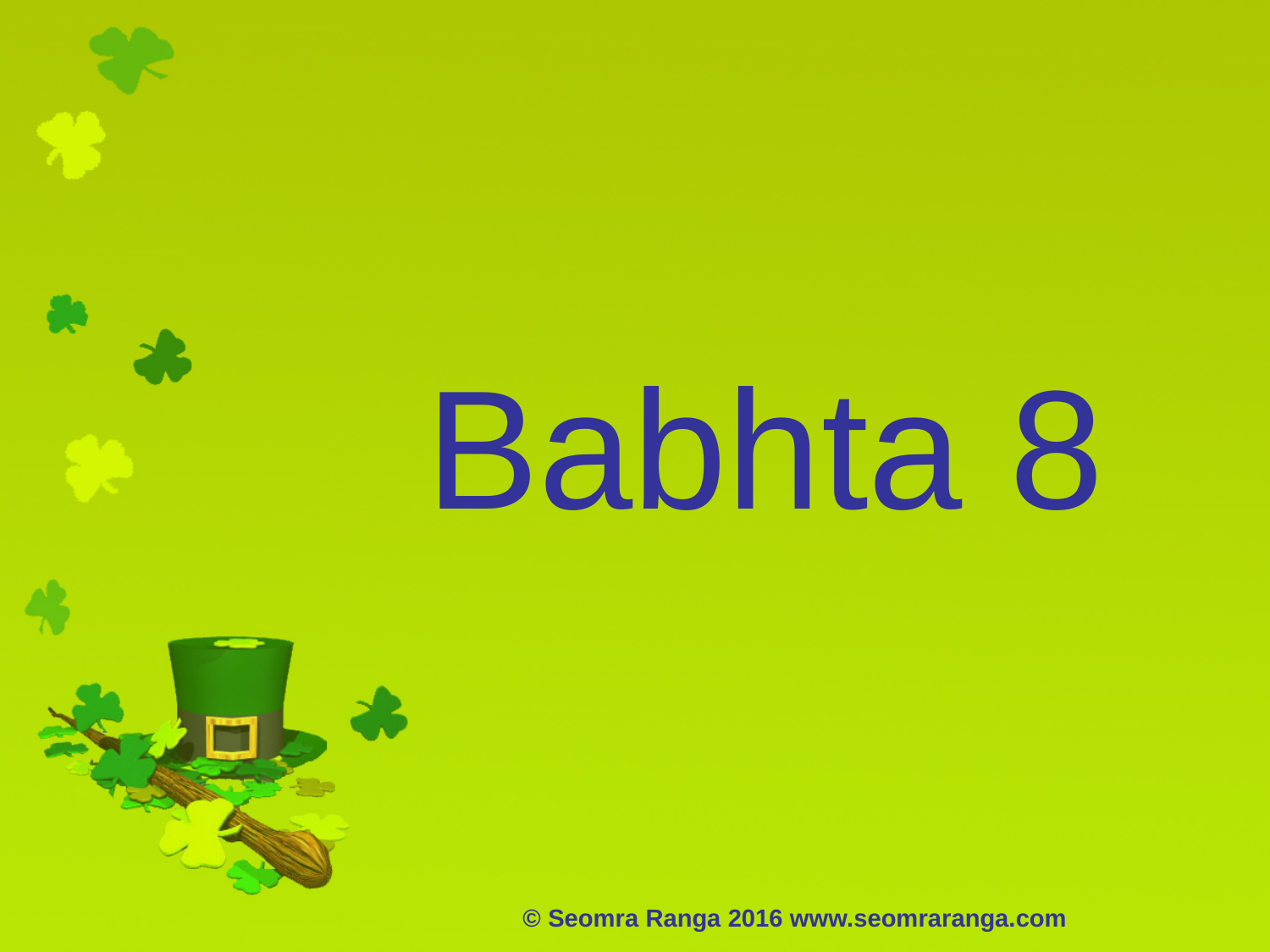

# Babhta 8
© Seomra Ranga 2016 www.seomraranga.com